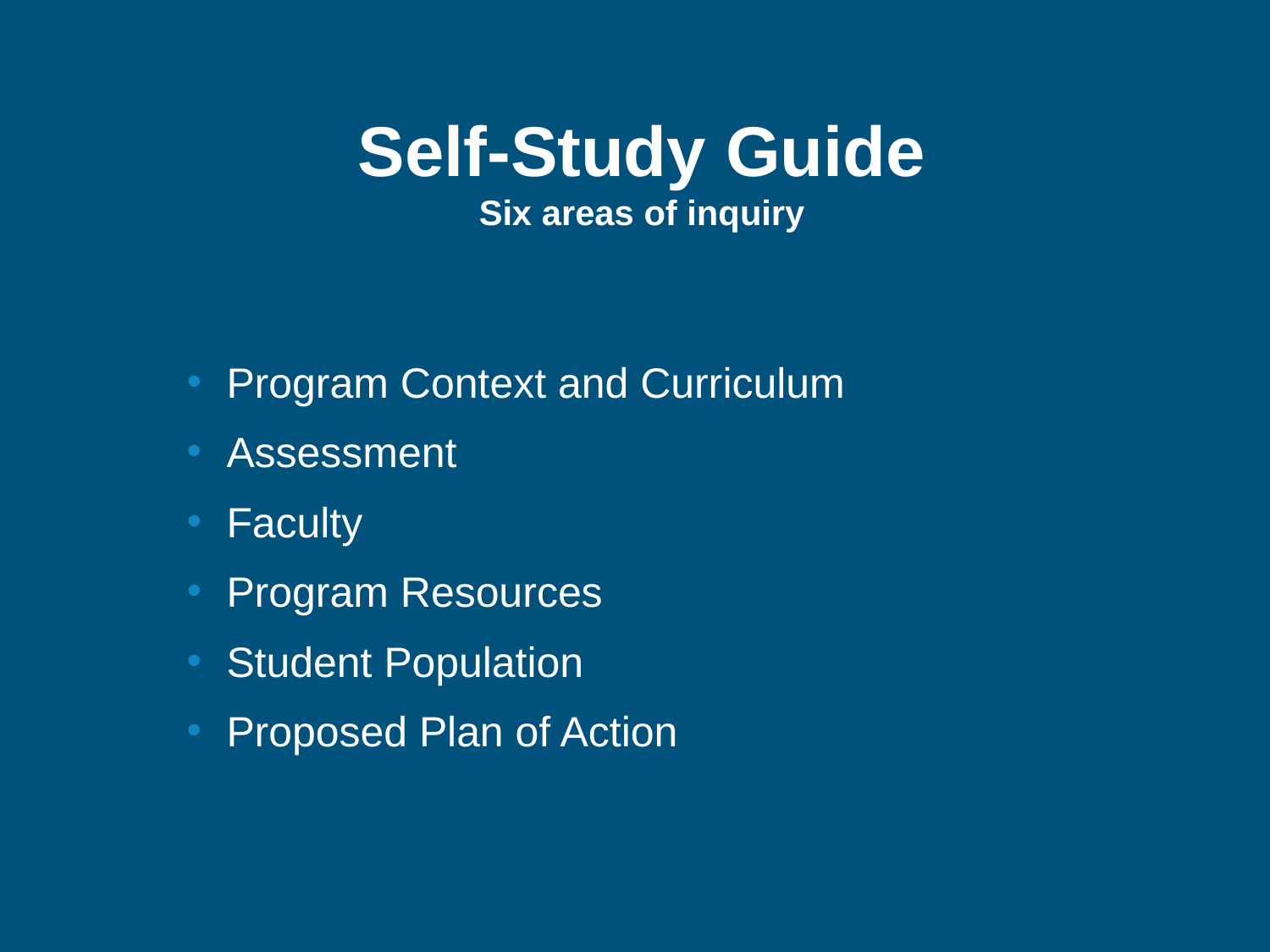

# Self-Study Guide Six areas of inquiry
Program Context and Curriculum
Assessment
Faculty
Program Resources
Student Population
Proposed Plan of Action